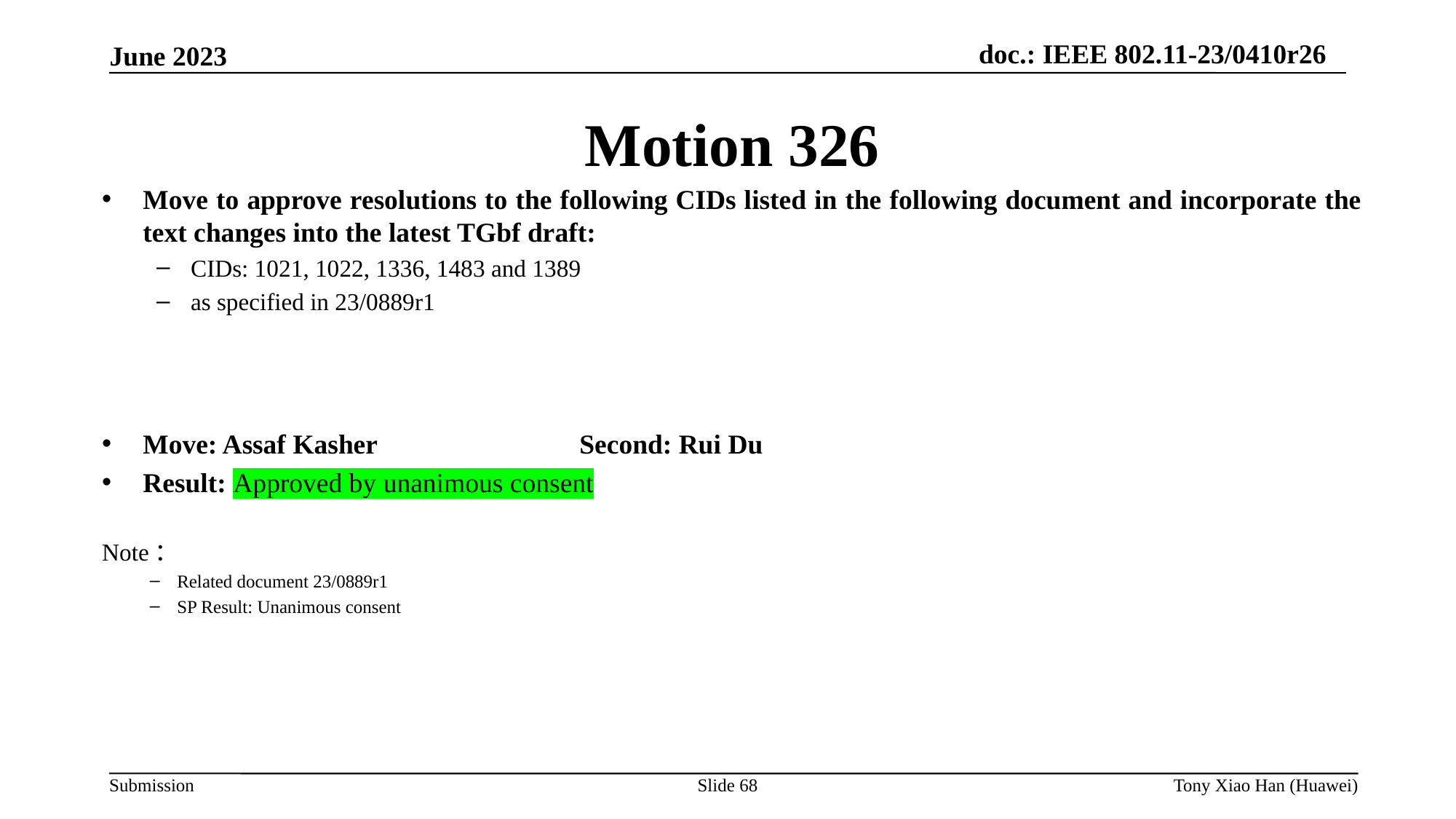

Motion 326

Move to approve resolutions to the following CIDs listed in the following document and incorporate the text changes into the latest TGbf draft:
CIDs: 1021, 1022, 1336, 1483 and 1389
as specified in 23/0889r1

Move: Assaf Kasher		Second: Rui Du
Result: Approved by unanimous consent

Note：
Related document 23/0889r1
SP Result: Unanimous consent